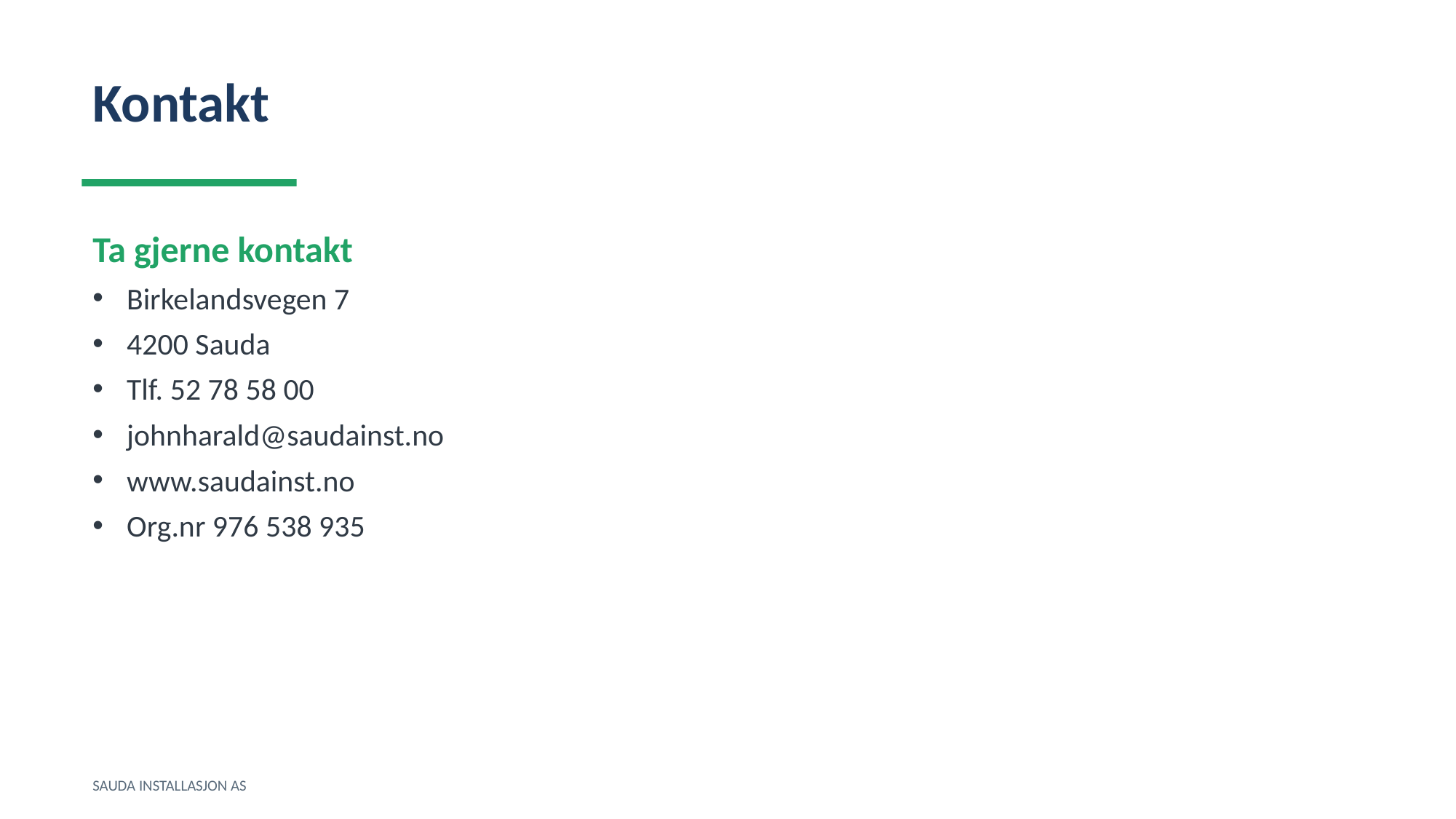

Kontakt

Ta gjerne kontakt
Birkelandsvegen 7
4200 Sauda
Tlf. 52 78 58 00
johnharald@saudainst.no
www.saudainst.no
Org.nr 976 538 935
SAUDA INSTALLASJON AS